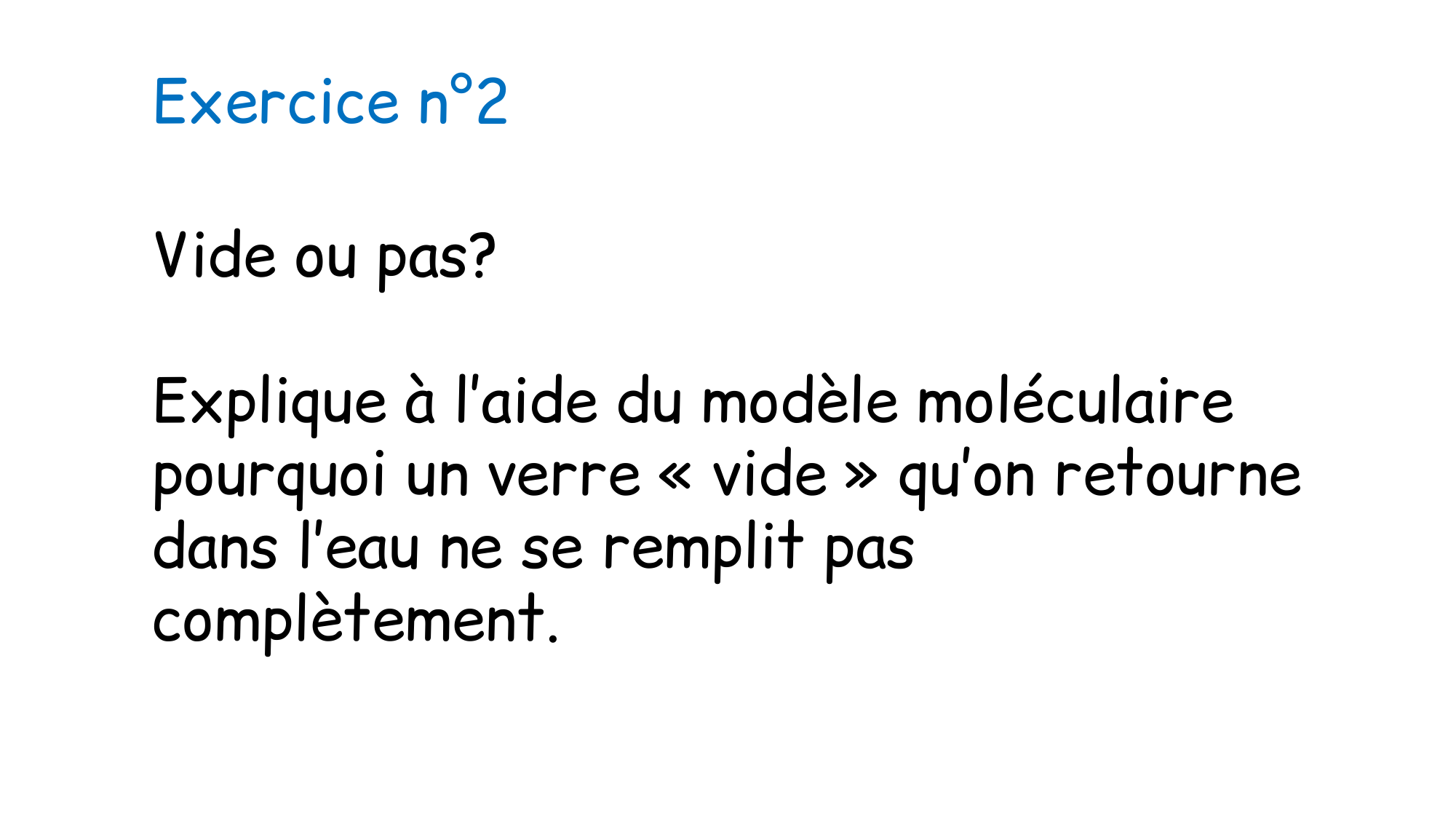

Exercice n°2
Vide ou pas?

Explique à l’aide du modèle moléculaire pourquoi un verre « vide » qu’on retourne dans l’eau ne se remplit pas complètement.